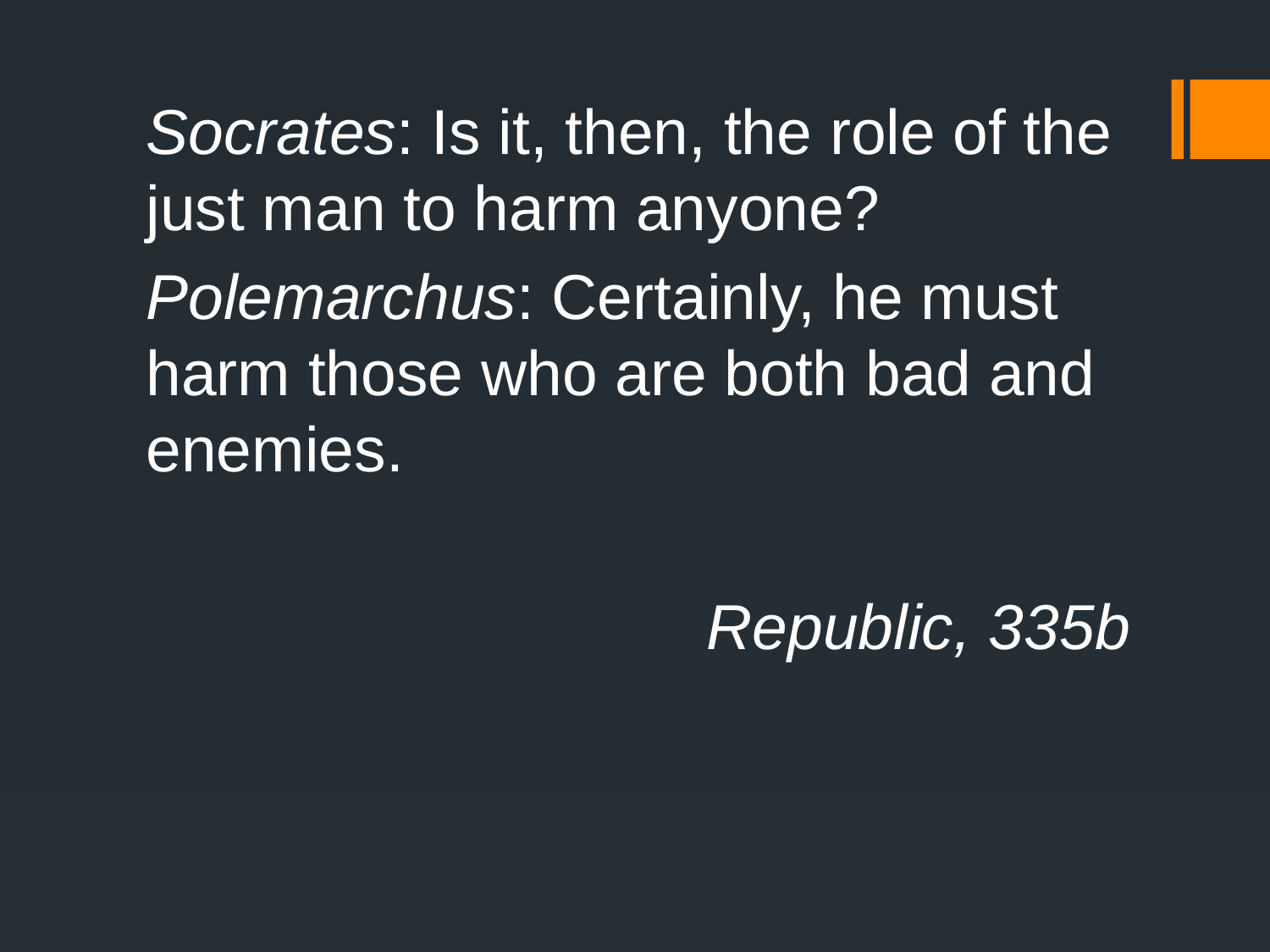

Socrates: Is it, then, the role of the just man to harm anyone?
Polemarchus: Certainly, he must harm those who are both bad and enemies.

Republic, 335b